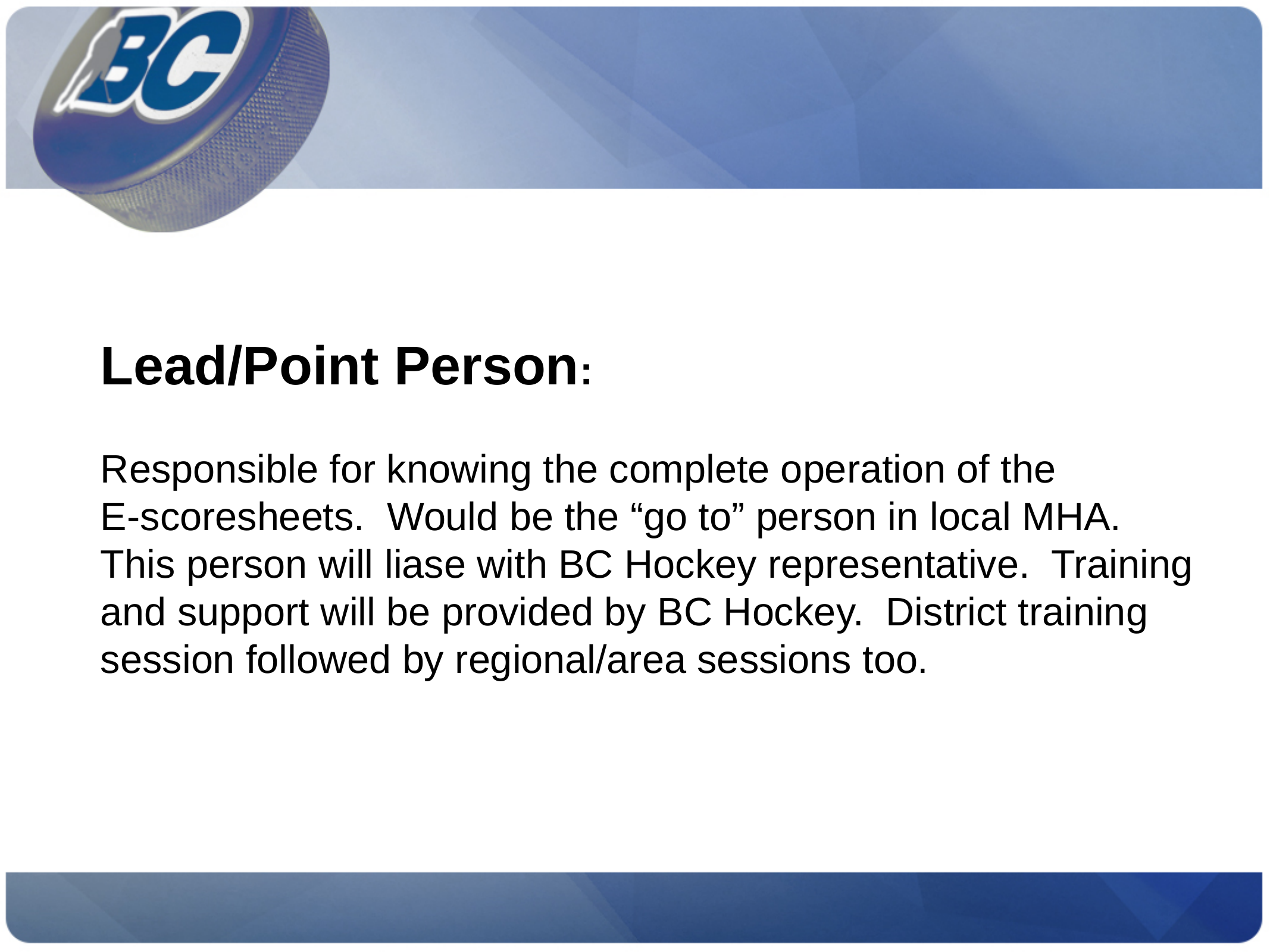

Lead/Point Person:

Responsible for knowing the complete operation of the
E-scoresheets.  Would be the “go to” person in local MHA.  This person will liase with BC Hockey representative.  Training and support will be provided by BC Hockey.  District training session followed by regional/area sessions too.